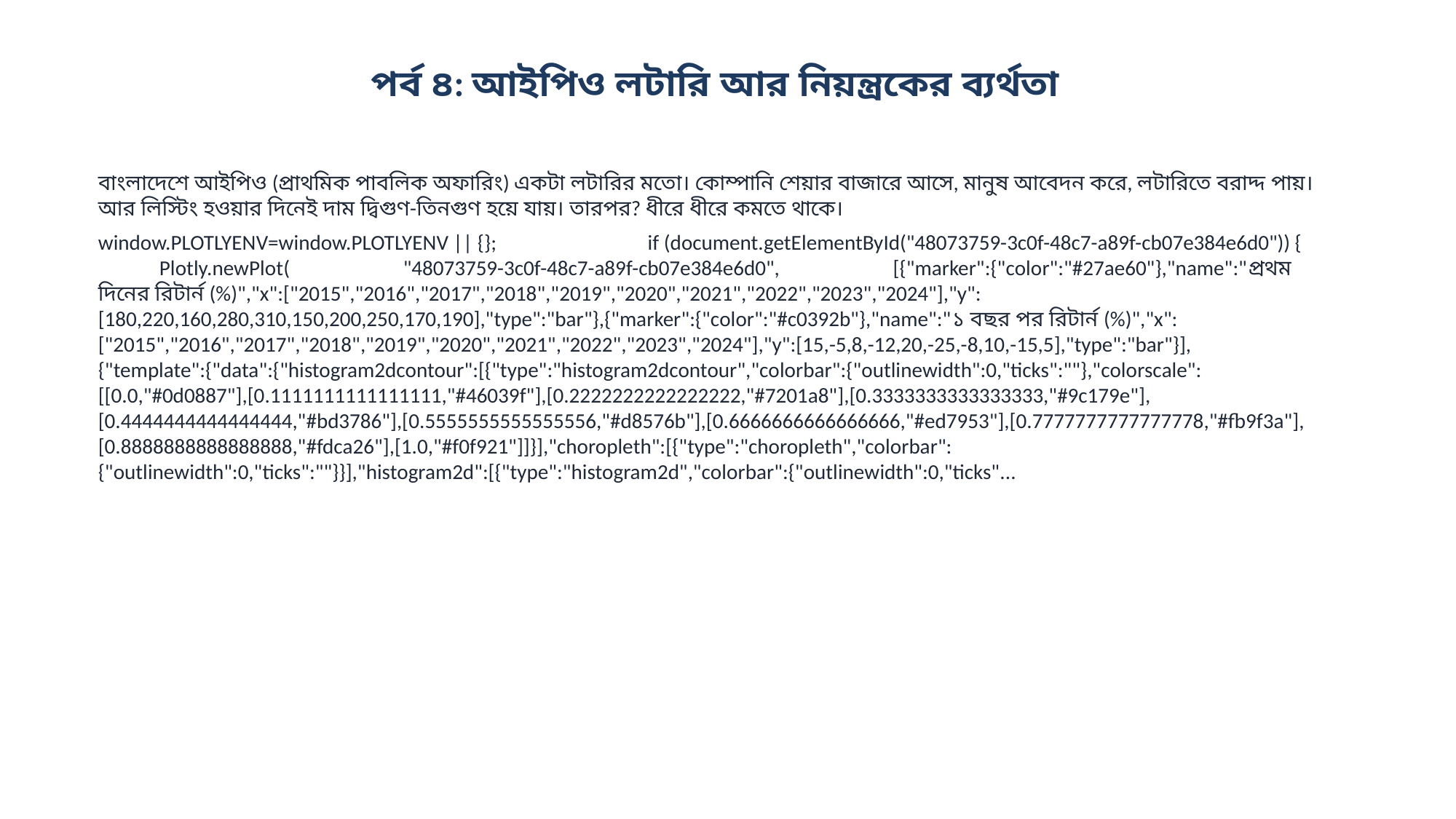

পর্ব ৪: আইপিও লটারি আর নিয়ন্ত্রকের ব্যর্থতা
বাংলাদেশে আইপিও (প্রাথমিক পাবলিক অফারিং) একটা লটারির মতো। কোম্পানি শেয়ার বাজারে আসে, মানুষ আবেদন করে, লটারিতে বরাদ্দ পায়। আর লিস্টিং হওয়ার দিনেই দাম দ্বিগুণ-তিনগুণ হয়ে যায়। তারপর? ধীরে ধীরে কমতে থাকে।
window.PLOTLYENV=window.PLOTLYENV || {};                                if (document.getElementById("48073759-3c0f-48c7-a89f-cb07e384e6d0")) {                    Plotly.newPlot(                        "48073759-3c0f-48c7-a89f-cb07e384e6d0",                        [{"marker":{"color":"#27ae60"},"name":"প্রথম দিনের রিটার্ন (%)","x":["2015","2016","2017","2018","2019","2020","2021","2022","2023","2024"],"y":[180,220,160,280,310,150,200,250,170,190],"type":"bar"},{"marker":{"color":"#c0392b"},"name":"১ বছর পর রিটার্ন (%)","x":["2015","2016","2017","2018","2019","2020","2021","2022","2023","2024"],"y":[15,-5,8,-12,20,-25,-8,10,-15,5],"type":"bar"}],                        {"template":{"data":{"histogram2dcontour":[{"type":"histogram2dcontour","colorbar":{"outlinewidth":0,"ticks":""},"colorscale":[[0.0,"#0d0887"],[0.1111111111111111,"#46039f"],[0.2222222222222222,"#7201a8"],[0.3333333333333333,"#9c179e"],[0.4444444444444444,"#bd3786"],[0.5555555555555556,"#d8576b"],[0.6666666666666666,"#ed7953"],[0.7777777777777778,"#fb9f3a"],[0.8888888888888888,"#fdca26"],[1.0,"#f0f921"]]}],"choropleth":[{"type":"choropleth","colorbar":{"outlinewidth":0,"ticks":""}}],"histogram2d":[{"type":"histogram2d","colorbar":{"outlinewidth":0,"ticks"...